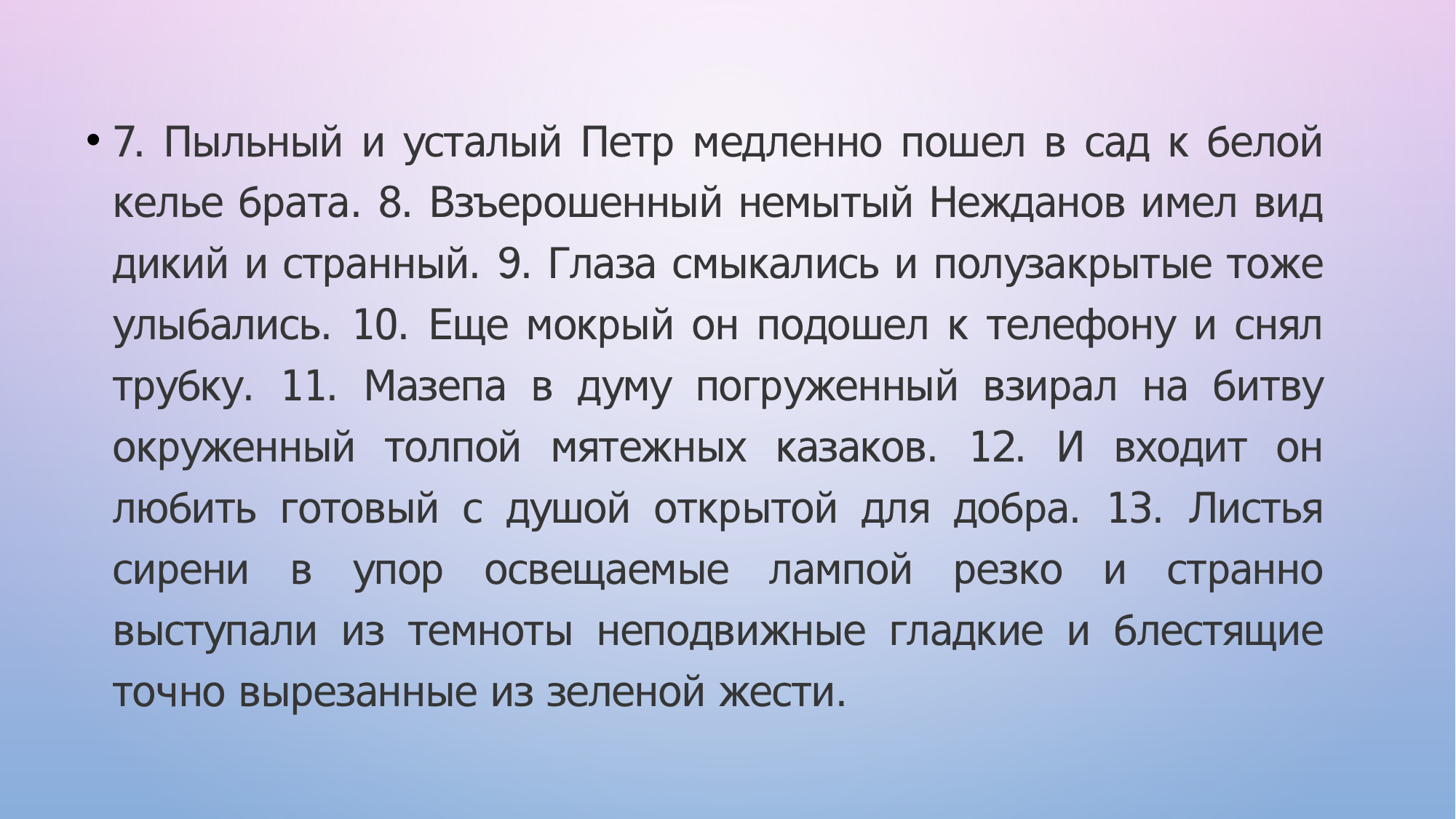

7. Пыльный и усталый Петр медленно пошел в сад к белой келье брата. 8. Взъерошенный немытый Нежданов имел вид дикий и странный. 9. Глаза смыкались и полузакрытые тоже улыбались. 10. Еще мокрый он подошел к телефону и снял трубку. 11. Мазепа в думу погруженный взирал на битву окруженный толпой мятежных казаков. 12. И входит он любить готовый с душой открытой для добра. 13. Листья сирени в упор освещаемые лампой резко и странно выступали из темноты неподвижные гладкие и блестящие точно вырезанные из зеленой жести.